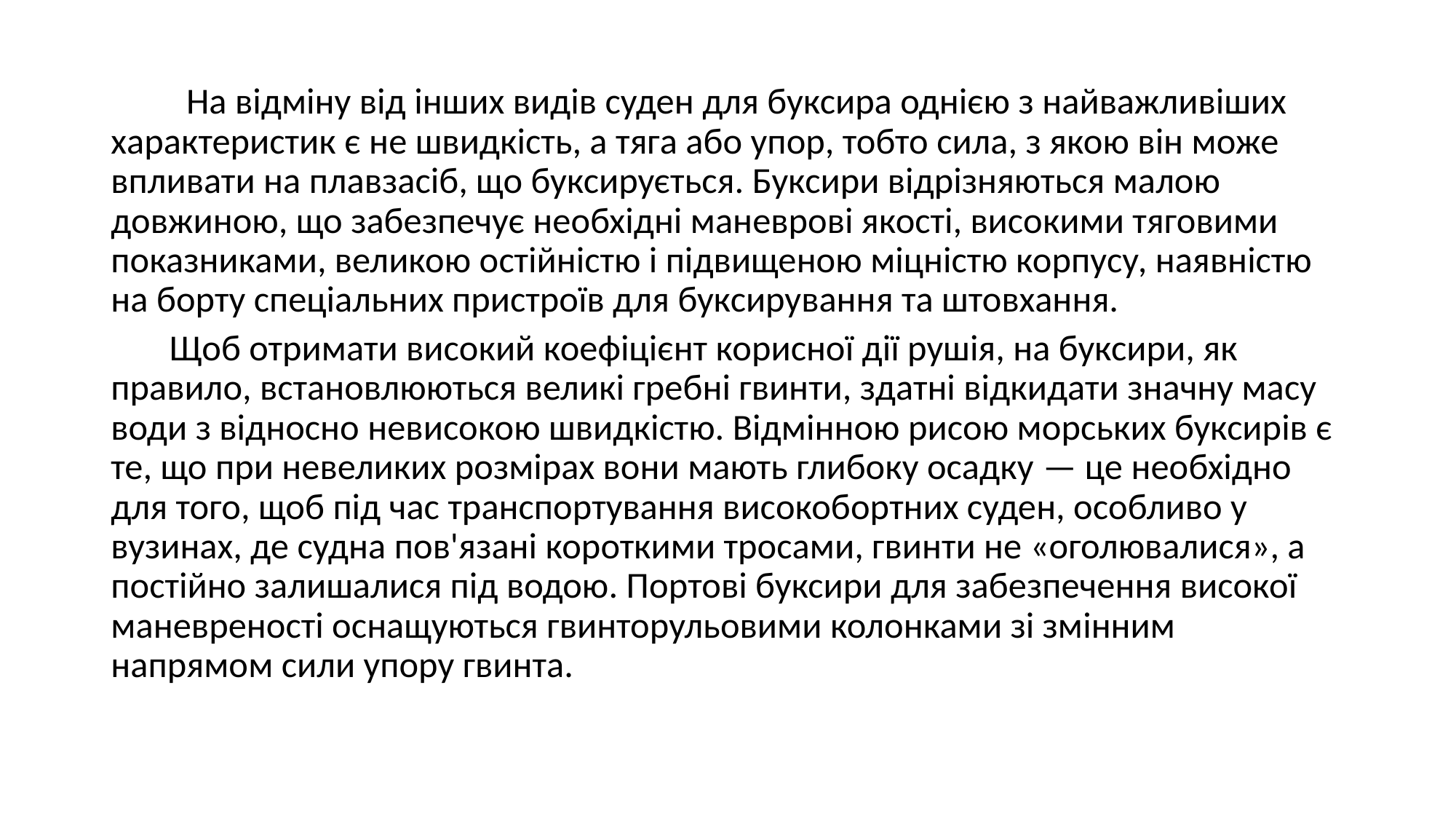

На відміну від інших видів суден для буксира однією з найважливіших характеристик є не швидкість, а тяга або упор, тобто сила, з якою він може впливати на плавзасіб, що буксирується. Буксири відрізняються малою довжиною, що забезпечує необхідні маневрові якості, високими тяговими показниками, великою остійністю і підвищеною міцністю корпусу, наявністю на борту спеціальних пристроїв для буксирування та штовхання.
       Щоб отримати високий коефіцієнт корисної дії рушія, на буксири, як правило, встановлюються великі гребні гвинти, здатні відкидати значну масу води з відносно невисокою швидкістю. Відмінною рисою морських буксирів є те, що при невеликих розмірах вони мають глибоку осадку — це необхідно для того, щоб під час транспортування високобортних суден, особливо у вузинах, де судна пов'язані короткими тросами, гвинти не «оголювалися», а постійно залишалися під водою. Портові буксири для забезпечення високої маневреності оснащуються гвинторульовими колонками зі змінним напрямом сили упору гвинта.